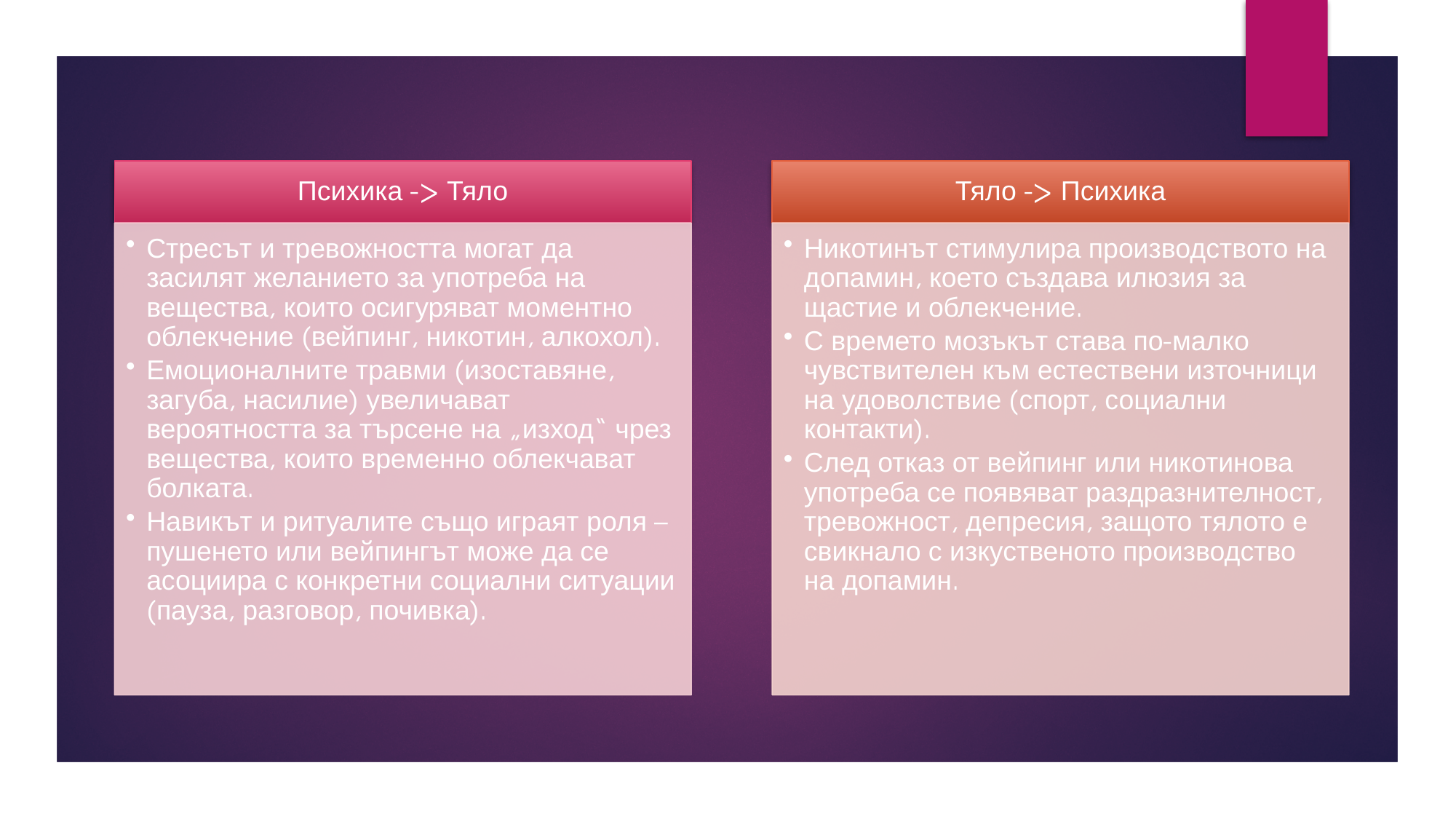

Психика -> Тяло
Стресът и тревожността могат да засилят желанието за употреба на вещества, които осигуряват моментно облекчение (вейпинг, никотин, алкохол).
Емоционалните травми (изоставяне, загуба, насилие) увеличават вероятността за търсене на „изход“ чрез вещества, които временно облекчават болката.
Навикът и ритуалите също играят роля – пушенето или вейпингът може да се асоциира с конкретни социални ситуации (пауза, разговор, почивка).
Тяло -> Психика
Никотинът стимулира производството на допамин, което създава илюзия за щастие и облекчение.
С времето мозъкът става по-малко чувствителен към естествени източници на удоволствие (спорт, социални контакти).
След отказ от вейпинг или никотинова употреба се появяват раздразнителност, тревожност, депресия, защото тялото е свикнало с изкуственото производство на допамин.